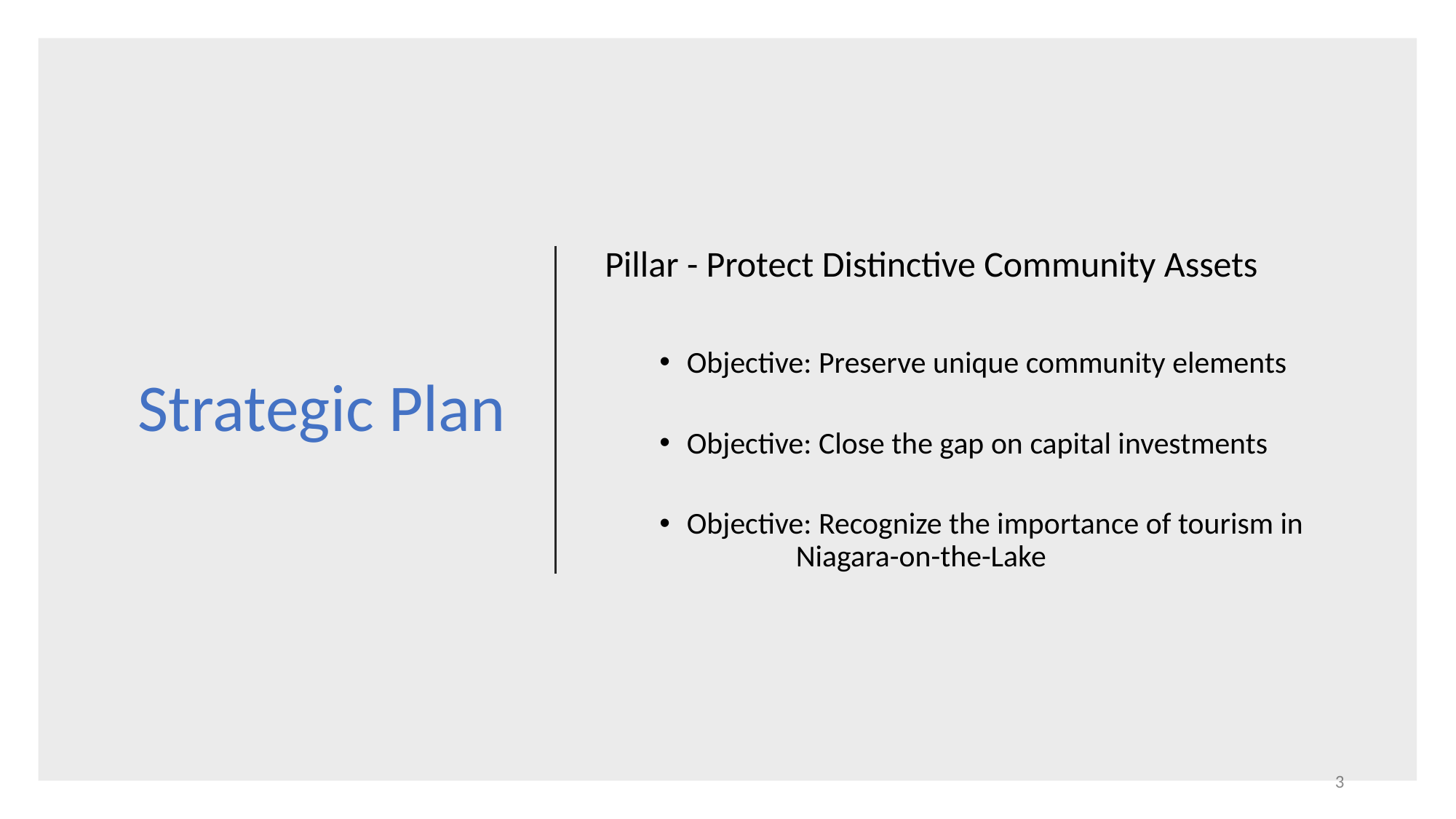

# Strategic Plan
Pillar - Protect Distinctive Community Assets

Objective: Preserve unique community elements

Objective: Close the gap on capital investments

Objective: Recognize the importance of tourism in 		Niagara-on-the-Lake
3